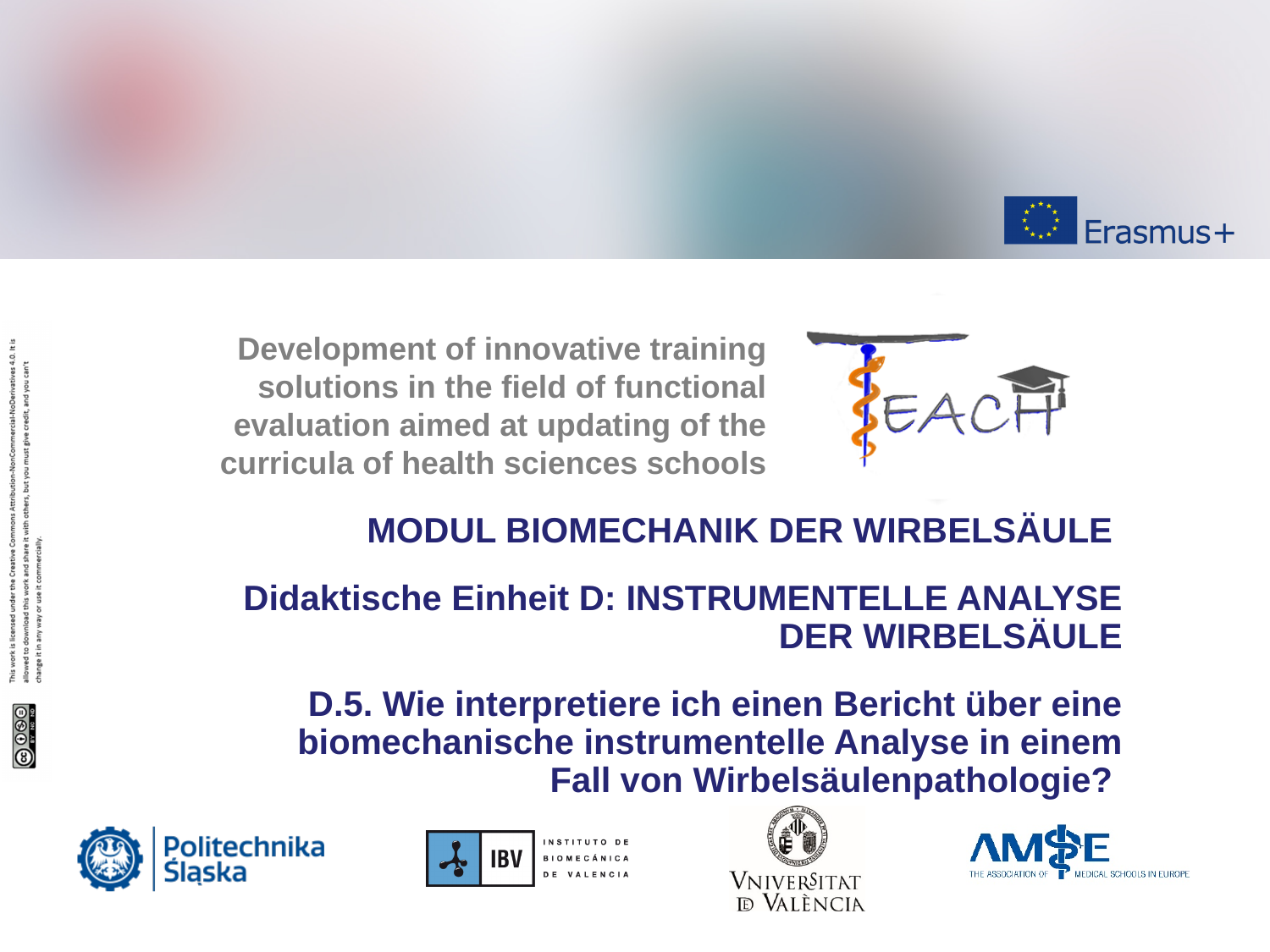

MODUL BIOMECHANIK DER WIRBELSÄULE
Didaktische Einheit D: INSTRUMENTELLE ANALYSE DER WIRBELSÄULE
D.5. Wie interpretiere ich einen Bericht über eine biomechanische instrumentelle Analyse in einem Fall von Wirbelsäulenpathologie?